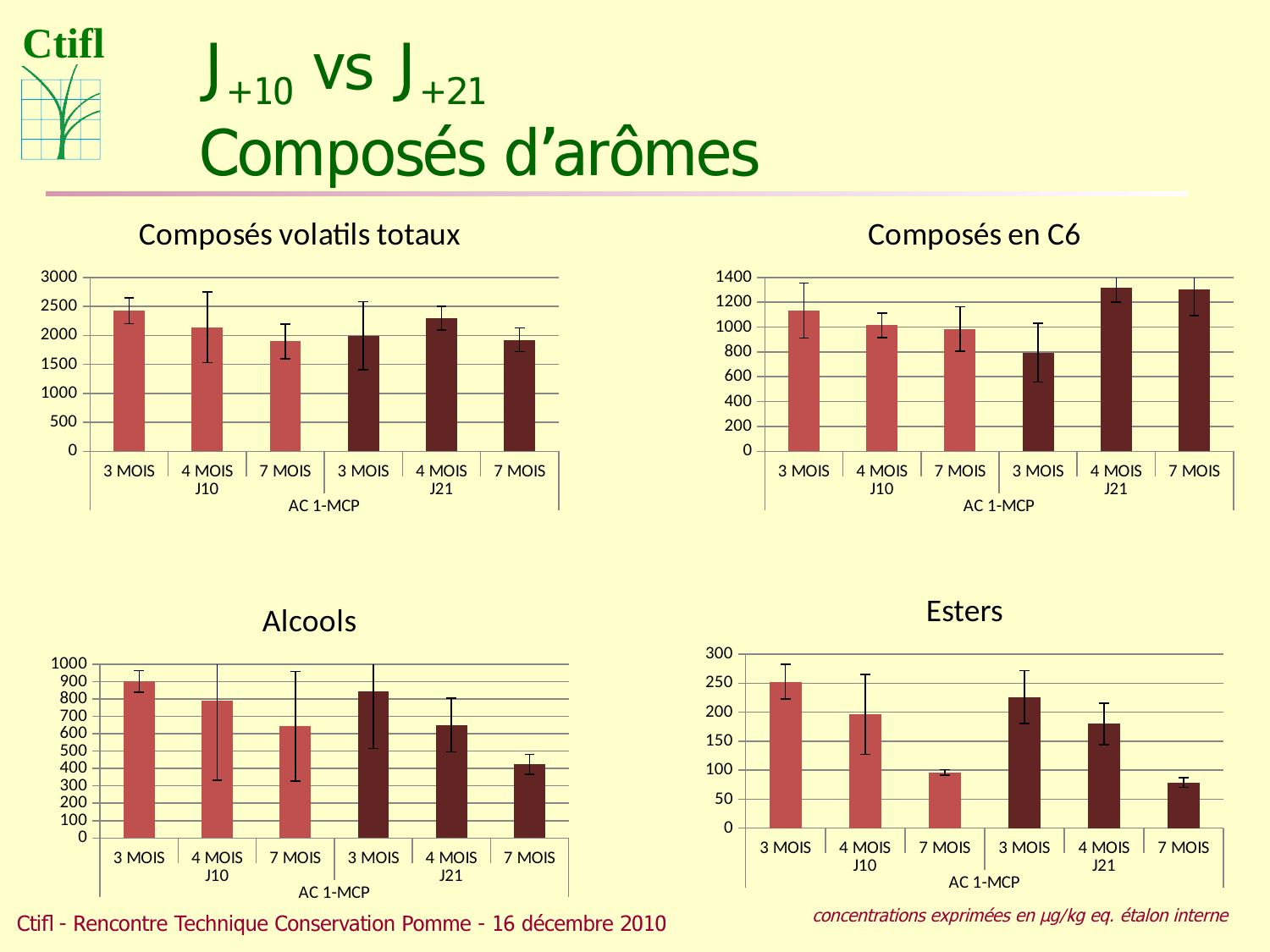

# J+10 vs J+21 Composés d’arômes

### Chart: Composés volatils totaux

| Category | TT |
|---|---|
| 3 MOIS | 2424.8038473882652 |
| 4 MOIS | 2138.5936161751556 |
| 7 MOIS | 1896.2558189467563 |
| 3 MOIS | 1991.8273029044442 |
| 4 MOIS | 2298.062394221572 |
| 7 MOIS | 1924.195955540626 |

### Chart: Composés en C6

| Category | C6 |
|---|---|
| 3 MOIS | 1133.6470052725836 |
| 4 MOIS | 1014.5452503132824 |
| 7 MOIS | 984.8173128335525 |
| 3 MOIS | 794.7691923415117 |
| 4 MOIS | 1319.41379539961 |
| 7 MOIS | 1301.6304963837508 |

### Chart: Esters

| Category | EST |
|---|---|
| 3 MOIS | 252.64020786911135 |
| 4 MOIS | 196.24037816405158 |
| 7 MOIS | 96.23837294959324 |
| 3 MOIS | 225.91478901008907 |
| 4 MOIS | 179.88286152046294 |
| 7 MOIS | 78.69167845059376 |

### Chart: Alcools

| Category | ALC |
|---|---|
| 3 MOIS | 900.1084718535585 |
| 4 MOIS | 792.2400221197045 |
| 7 MOIS | 642.7322534723361 |
| 3 MOIS | 845.5037052795749 |
| 4 MOIS | 650.5585579706355 |
| 7 MOIS | 423.6605671648614 |
concentrations exprimées en µg/kg eq. étalon interne